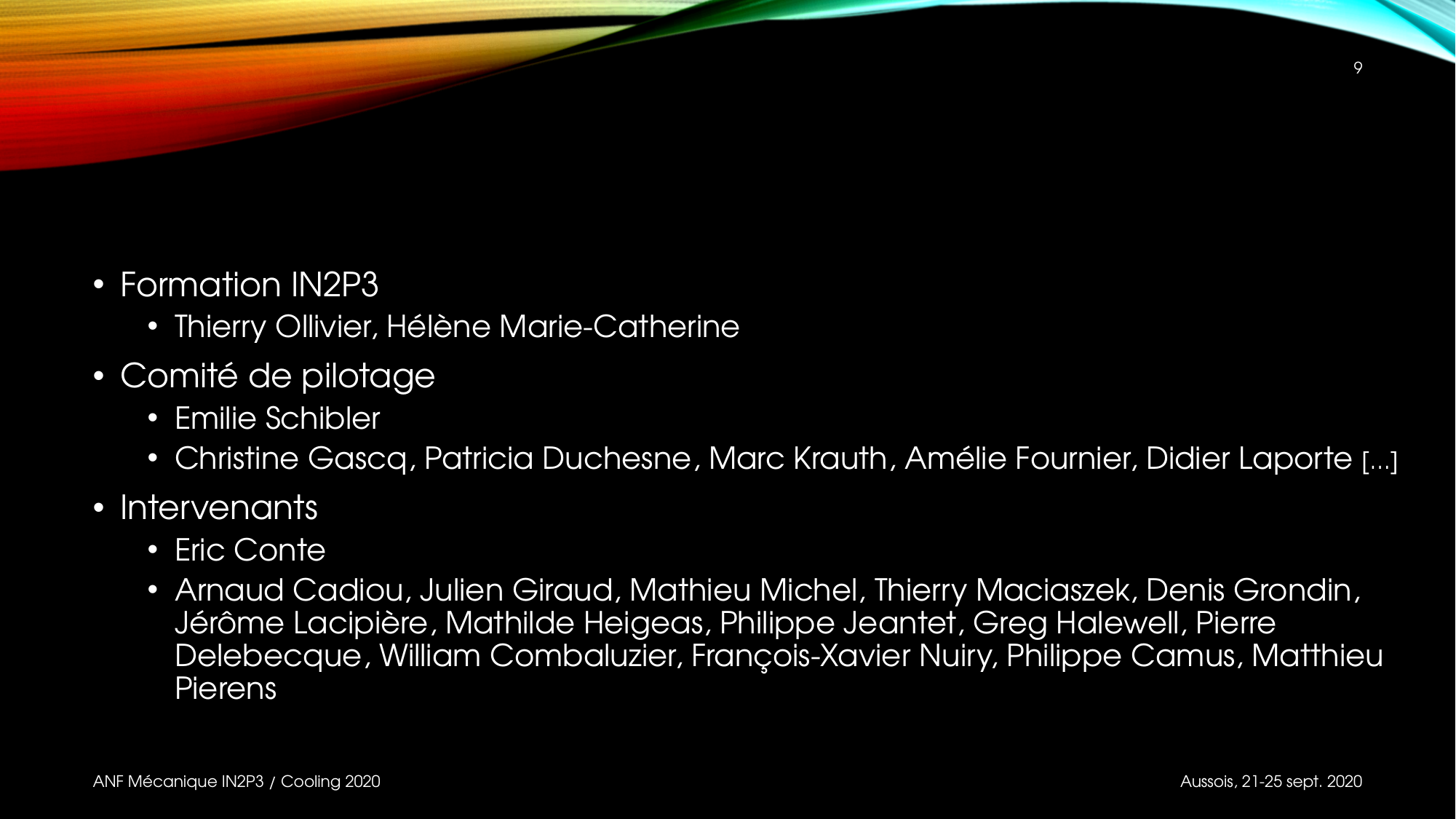

9
#
Formation IN2P3
Thierry Ollivier, Hélène Marie-Catherine
Comité de pilotage
Emilie Schibler
Christine Gascq, Patricia Duchesne, Marc Krauth, Amélie Fournier, Didier Laporte […]
Intervenants
Eric Conte
Arnaud Cadiou, Julien Giraud, Mathieu Michel, Thierry Maciaszek, Denis Grondin, Jérôme Lacipière, Mathilde Heigeas, Philippe Jeantet, Greg Halewell, Pierre Delebecque, William Combaluzier, François-Xavier Nuiry, Philippe Camus, Matthieu Pierens
ANF Mécanique IN2P3 / Cooling 2020
Aussois, 21-25 sept. 2020